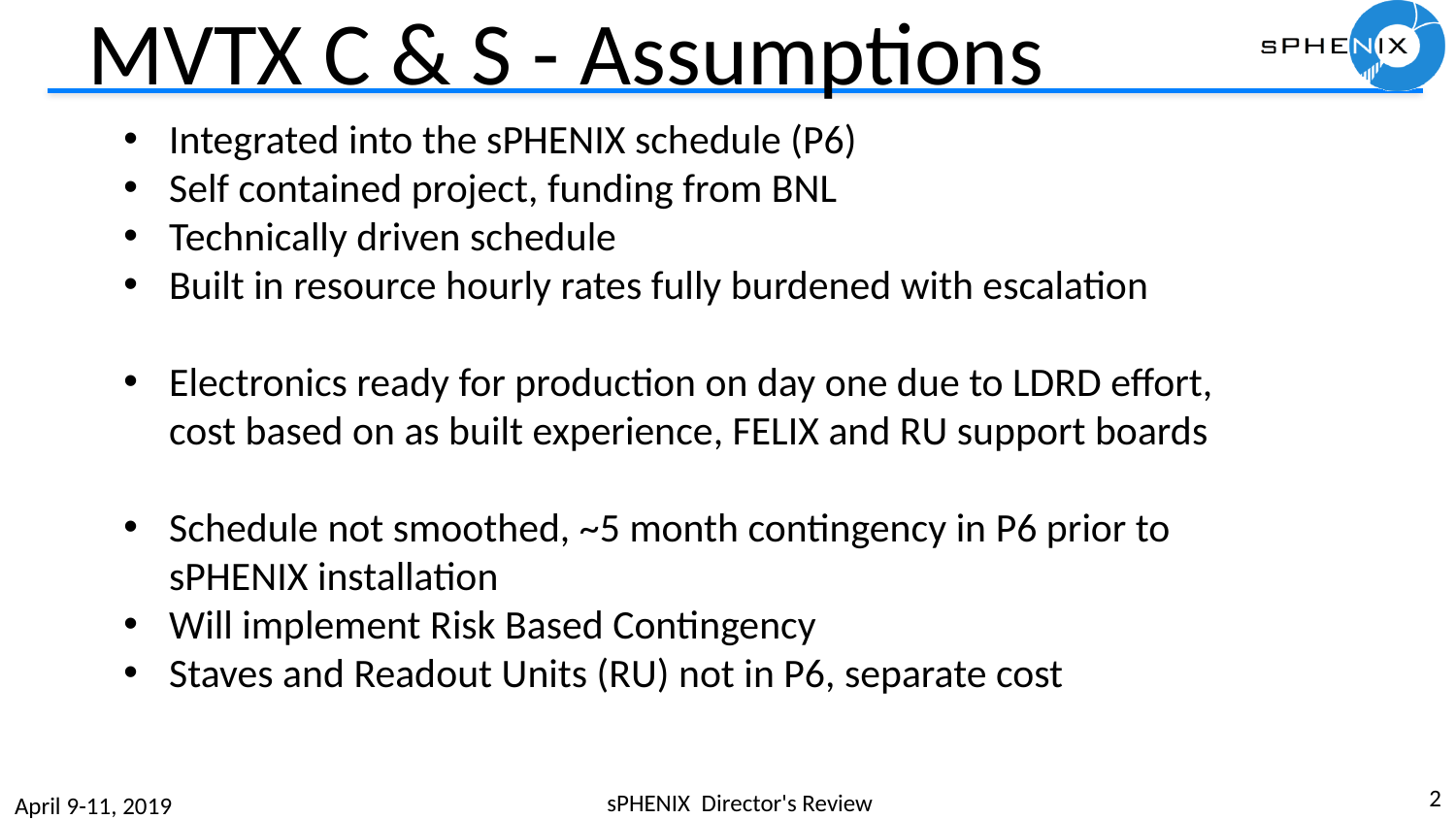

# MVTX C & S - Assumptions
Integrated into the sPHENIX schedule (P6)
Self contained project, funding from BNL
Technically driven schedule
Built in resource hourly rates fully burdened with escalation

Electronics ready for production on day one due to LDRD effort, cost based on as built experience, FELIX and RU support boards

Schedule not smoothed, ~5 month contingency in P6 prior to sPHENIX installation
Will implement Risk Based Contingency
Staves and Readout Units (RU) not in P6, separate cost

2
sPHENIX  Director's Review
April 9-11, 2019
LANL 04/10/19
2